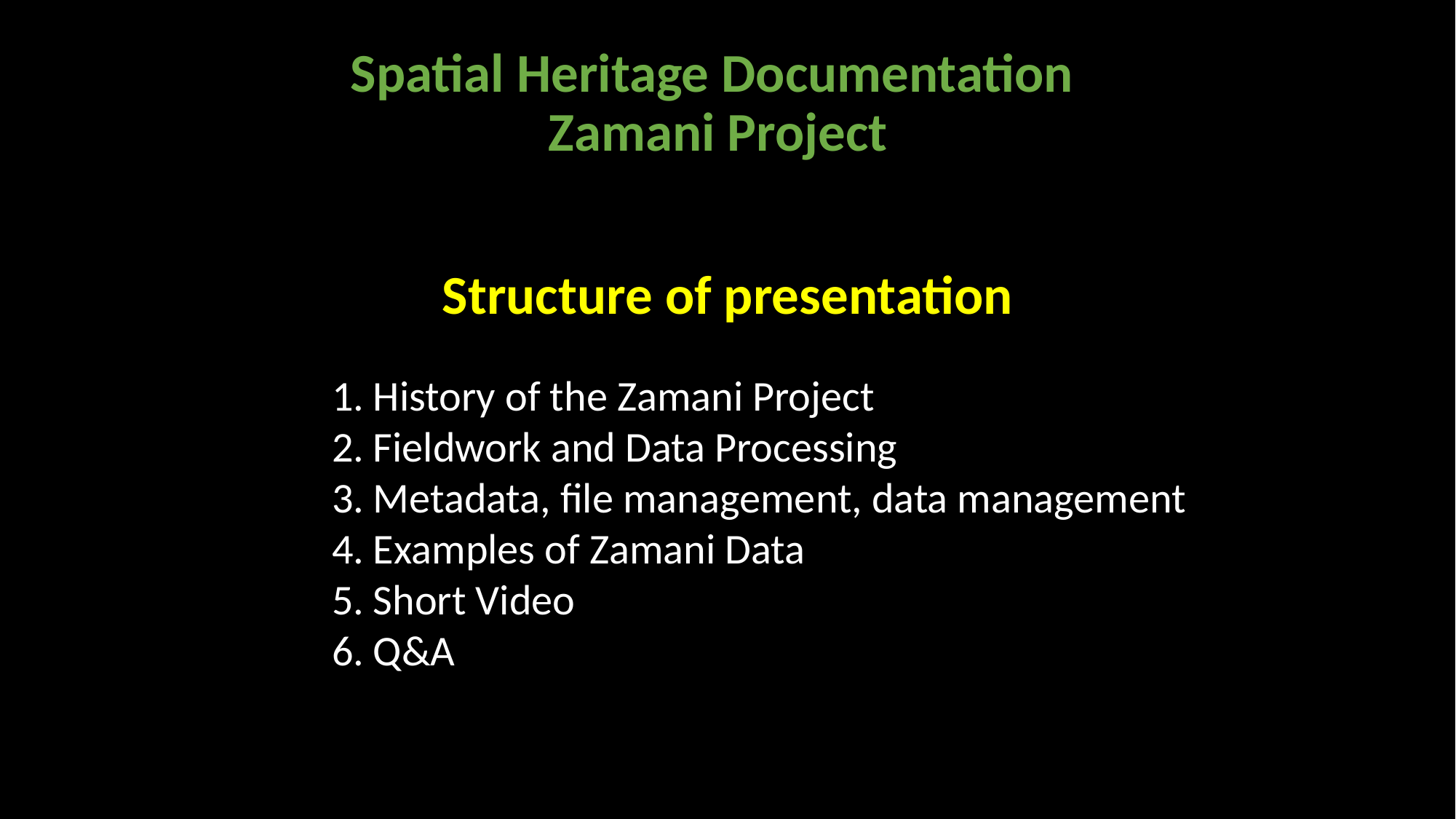

Spatial Heritage Documentation
Zamani Project
Structure of presentation
History of the Zamani Project
Fieldwork and Data Processing
Metadata, file management, data management
Examples of Zamani Data
Short Video
Q&A